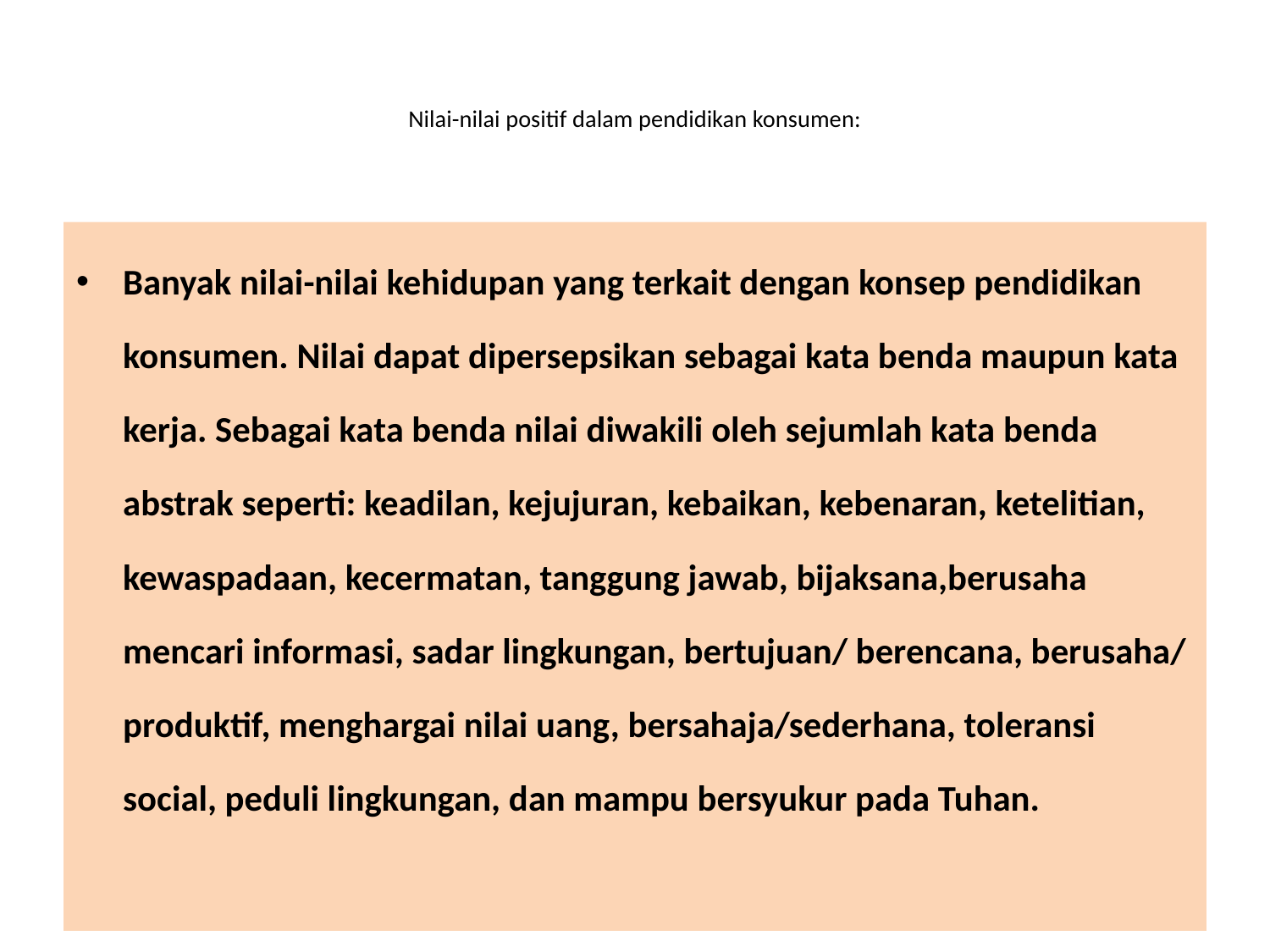

# Nilai-nilai positif dalam pendidikan konsumen:
Banyak nilai-nilai kehidupan yang terkait dengan konsep pendidikan konsumen. Nilai dapat dipersepsikan sebagai kata benda maupun kata kerja. Sebagai kata benda nilai diwakili oleh sejumlah kata benda abstrak seperti: keadilan, kejujuran, kebaikan, kebenaran, ketelitian, kewaspadaan, kecermatan, tanggung jawab, bijaksana,berusaha mencari informasi, sadar lingkungan, bertujuan/ berencana, berusaha/ produktif, menghargai nilai uang, bersahaja/sederhana, toleransi social, peduli lingkungan, dan mampu bersyukur pada Tuhan.